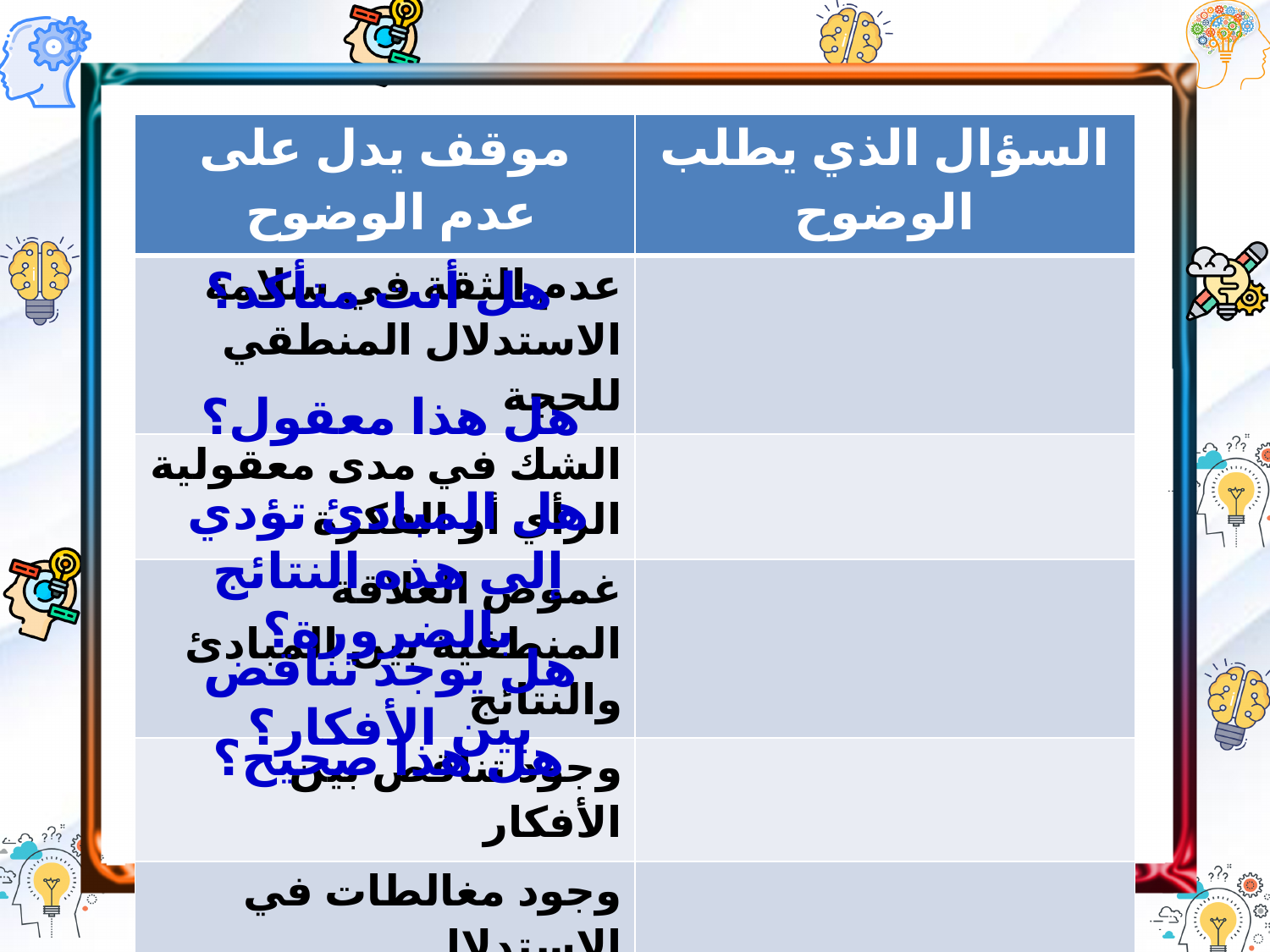

| موقف يدل على عدم الوضوح | السؤال الذي يطلب الوضوح |
| --- | --- |
| عدم الثقة في سلامة الاستدلال المنطقي للحجة |  |
| الشك في مدى معقولية الرأي أو الفكرة |  |
| غموض العلاقة المنطقية بين المبادئ والنتائج |  |
| وجود تناقض بين الأفكار |  |
| وجود مغالطات في الاستدلال |  |
هل أنت متأكد؟
هل هذا معقول؟
هل المبادئ تؤدي إلى هذه النتائج بالضرورة؟
هل يوجد تناقض بين الأفكار؟
هل هذا صحيح؟